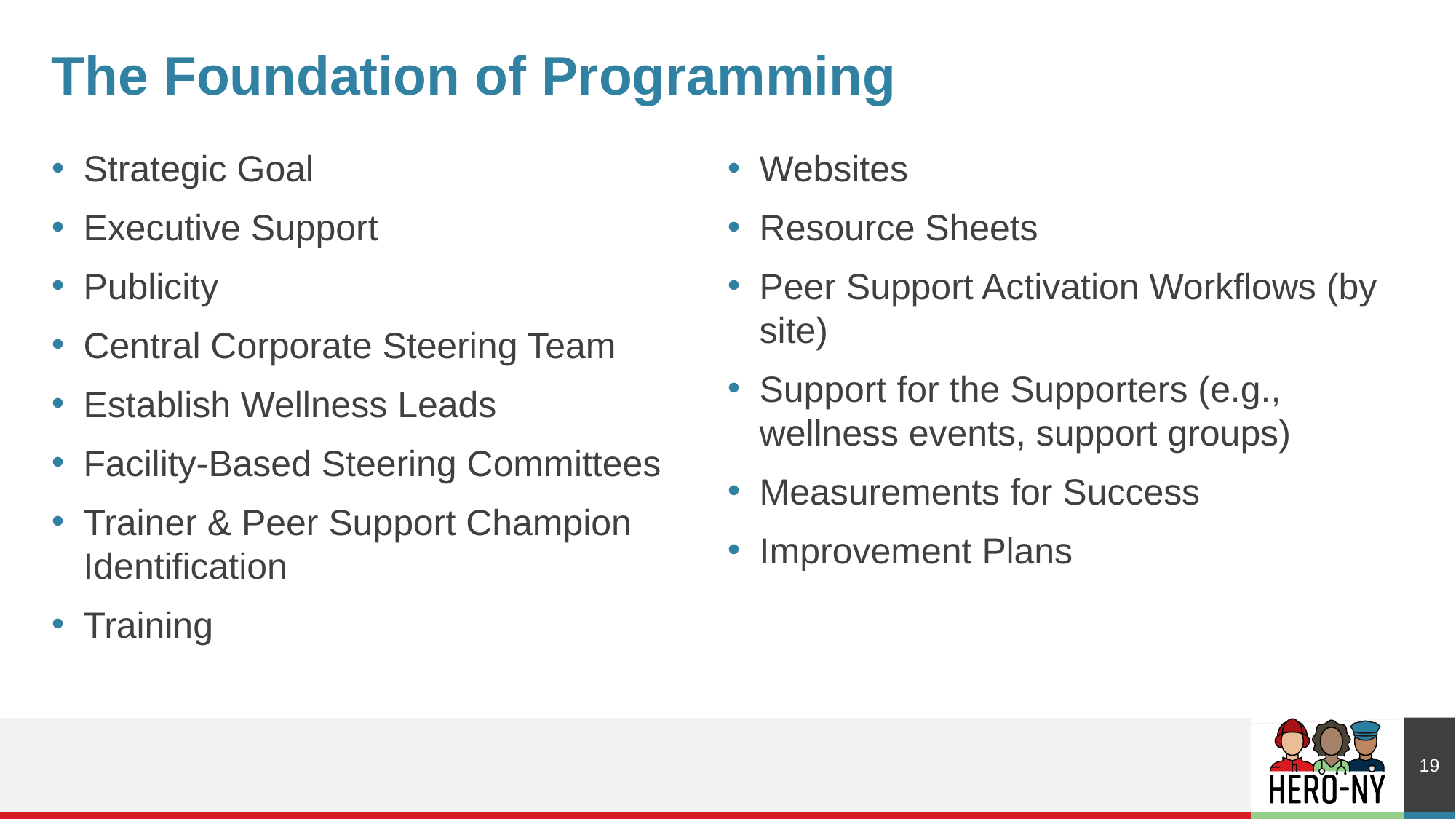

# The Foundation of Programming
Strategic Goal
Executive Support
Publicity
Central Corporate Steering Team
Establish Wellness Leads
Facility-Based Steering Committees
Trainer & Peer Support Champion Identification
Training
Websites
Resource Sheets
Peer Support Activation Workflows (by site)
Support for the Supporters (e.g., wellness events, support groups)
Measurements for Success
Improvement Plans
19